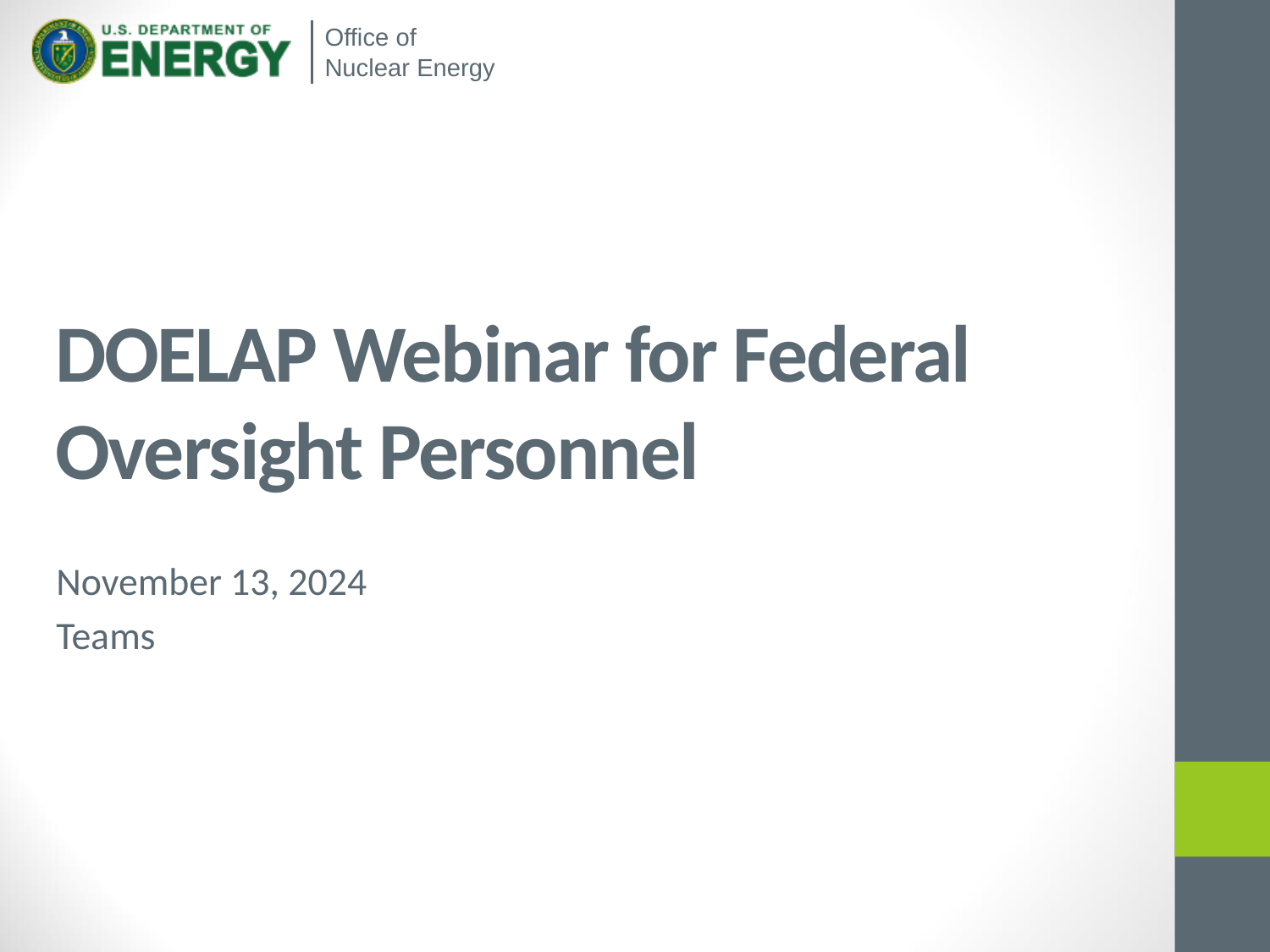

# DOELAP Webinar for Federal Oversight Personnel
November 13, 2024
Teams